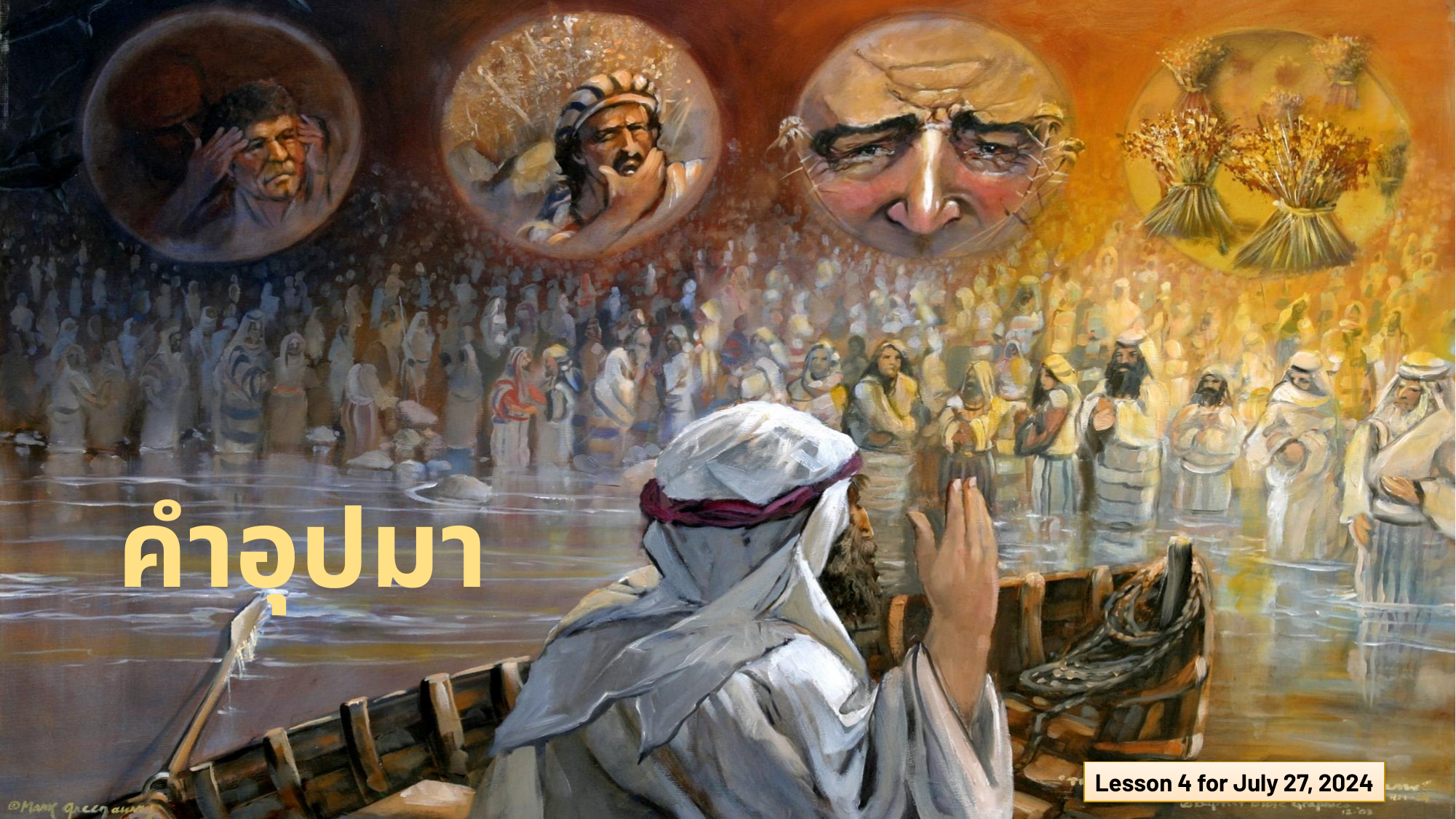

คำอุปมา
Lesson 4 for July 27, 2024